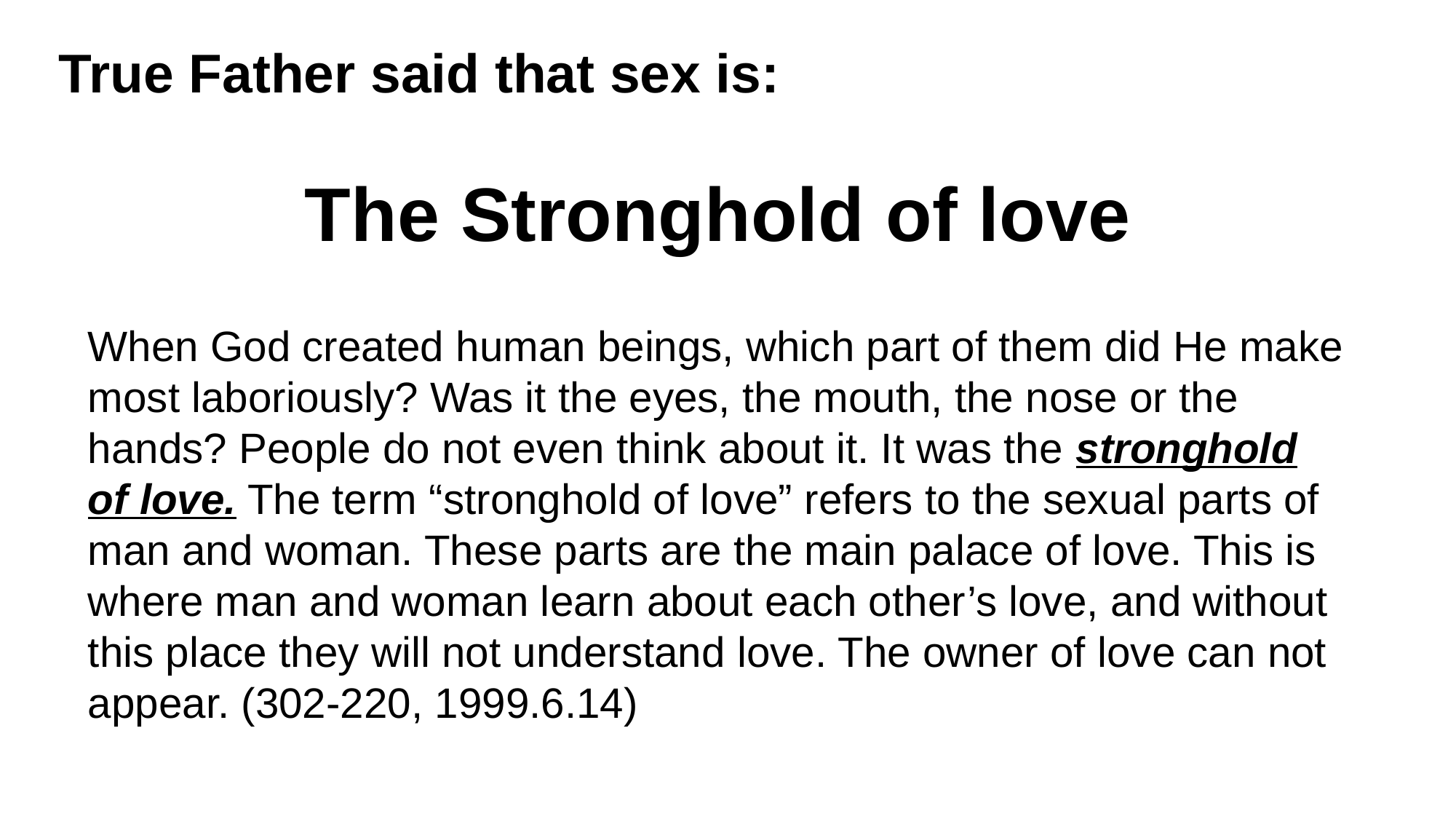

True Father said that sex is:
The Stronghold of love
When God created human beings, which part of them did He make most laboriously? Was it the eyes, the mouth, the nose or the hands? People do not even think about it. It was the stronghold of love. The term “stronghold of love” refers to the sexual parts of man and woman. These parts are the main palace of love. This is where man and woman learn about each other’s love, and without this place they will not understand love. The owner of love can not appear. (302-220, 1999.6.14)